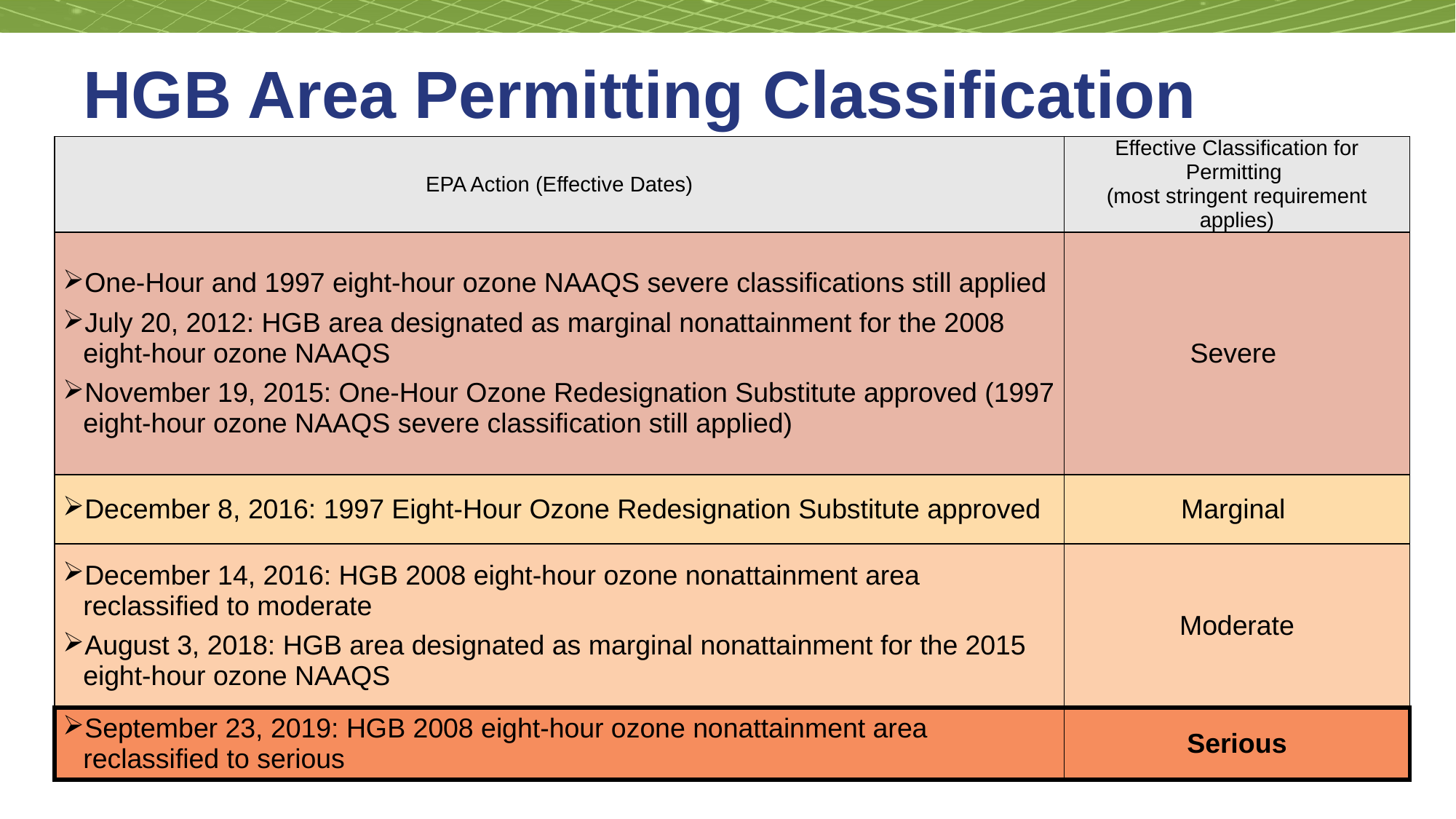

# HGB Area Permitting Classification
| EPA Action (Effective Dates) | Effective Classification for Permitting (most stringent requirement applies) |
| --- | --- |
| One-Hour and 1997 eight-hour ozone NAAQS severe classifications still applied July 20, 2012: HGB area designated as marginal nonattainment for the 2008 eight-hour ozone NAAQS November 19, 2015: One-Hour Ozone Redesignation Substitute approved (1997 eight-hour ozone NAAQS severe classification still applied) | Severe |
| December 8, 2016: 1997 Eight-Hour Ozone Redesignation Substitute approved | Marginal |
| December 14, 2016: HGB 2008 eight-hour ozone nonattainment area reclassified to moderate August 3, 2018: HGB area designated as marginal nonattainment for the 2015 eight-hour ozone NAAQS | Moderate |
| September 23, 2019: HGB 2008 eight-hour ozone nonattainment area reclassified to serious | Serious |